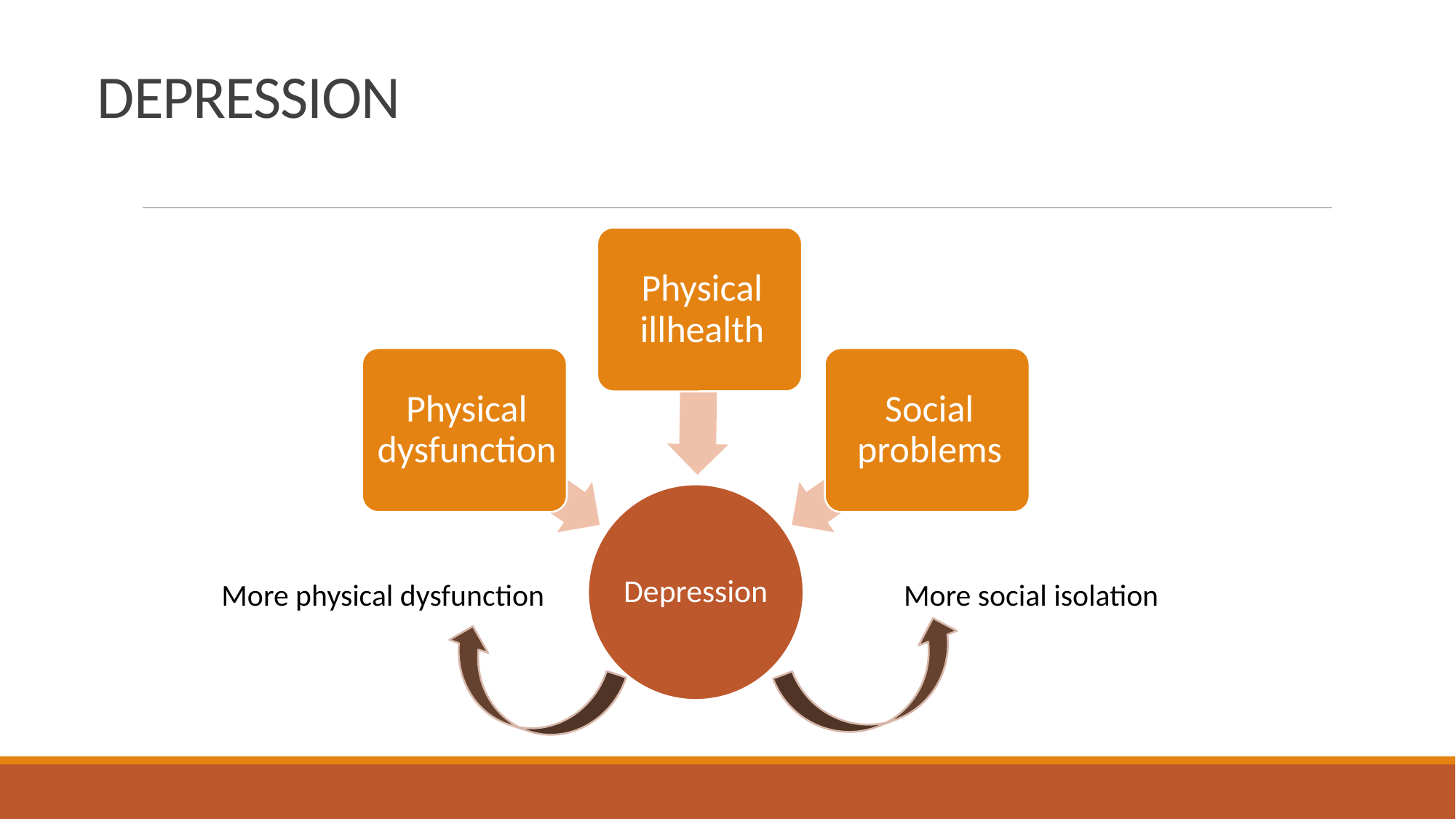

# DEPRESSION
Depression
Physical dysfunction
Physical illhealth
Social problems
More social isolation
More physical dysfunction